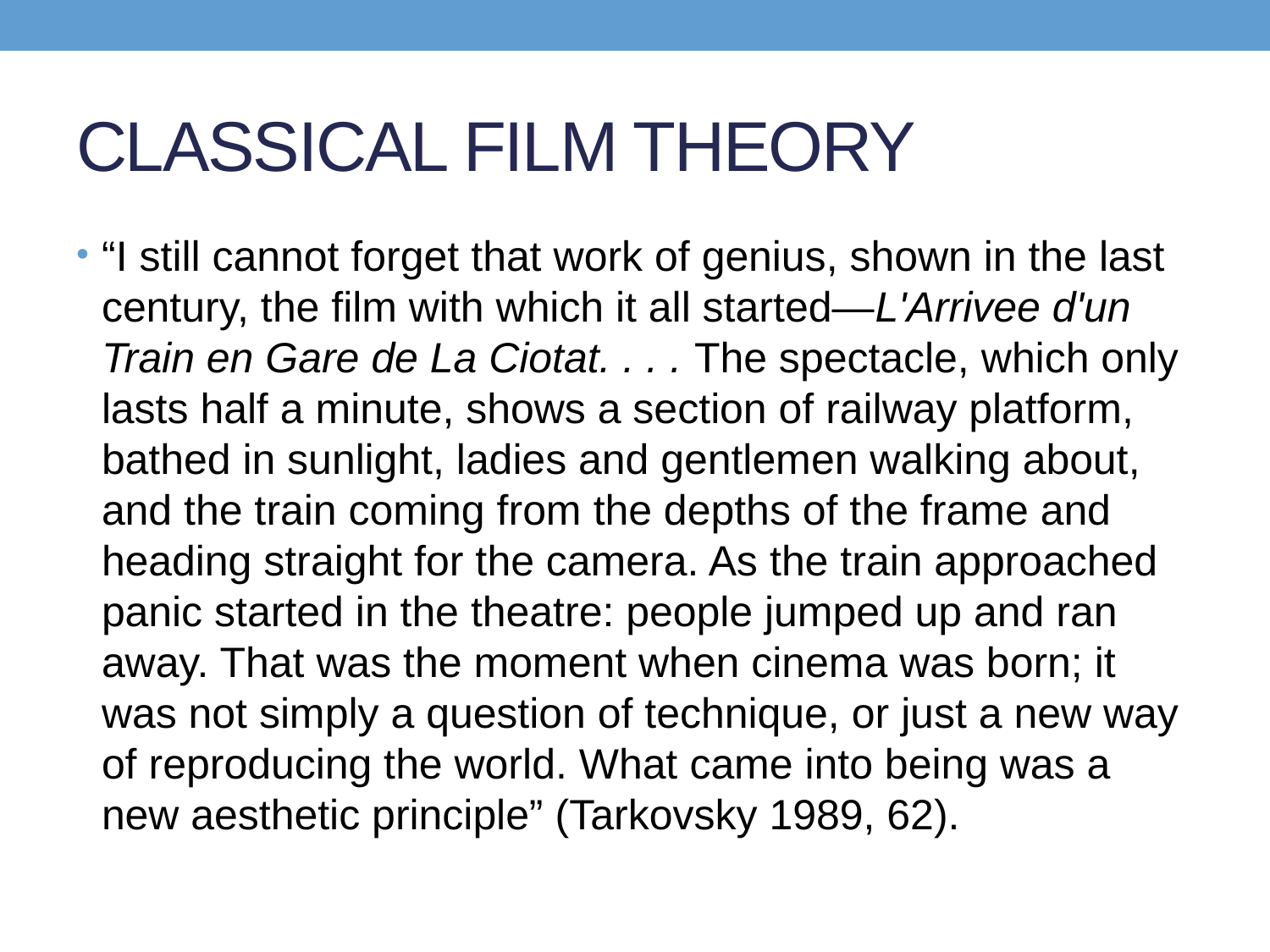

# CLASSICAL FILM THEORY
“I still cannot forget that work of genius, shown in the last century, the film with which it all started—L'Arrivee d'un Train en Gare de La Ciotat. . . . The spectacle, which only lasts half a minute, shows a section of railway platform, bathed in sunlight, ladies and gentlemen walking about, and the train coming from the depths of the frame and heading straight for the camera. As the train approached panic started in the theatre: people jumped up and ran away. That was the moment when cinema was born; it was not simply a question of technique, or just a new way of reproducing the world. What came into being was a new aesthetic principle” (Tarkovsky 1989, 62).